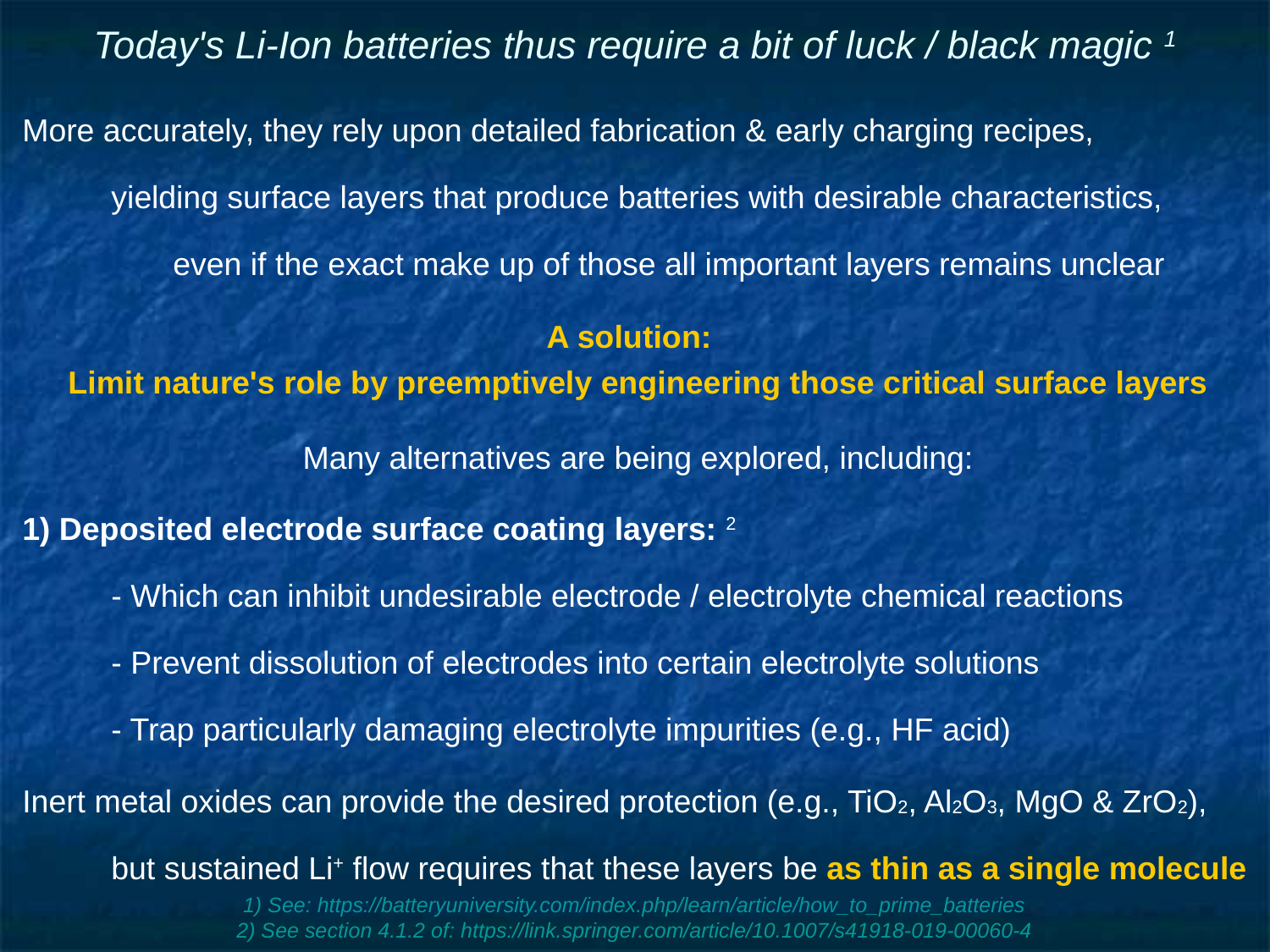

# Today's Li-Ion batteries thus require a bit of luck / black magic 1
More accurately, they rely upon detailed fabrication & early charging recipes,

yielding surface layers that produce batteries with desirable characteristics,

even if the exact make up of those all important layers remains unclear

A solution:
Limit nature's role by preemptively engineering those critical surface layers

Many alternatives are being explored, including:

1) Deposited electrode surface coating layers: 2

- Which can inhibit undesirable electrode / electrolyte chemical reactions

- Prevent dissolution of electrodes into certain electrolyte solutions

- Trap particularly damaging electrolyte impurities (e.g., HF acid)

Inert metal oxides can provide the desired protection (e.g., TiO2, Al2O3, MgO & ZrO2),

but sustained Li+ flow requires that these layers be as thin as a single molecule
1) See: https://batteryuniversity.com/index.php/learn/article/how_to_prime_batteries
2) See section 4.1.2 of: https://link.springer.com/article/10.1007/s41918-019-00060-4